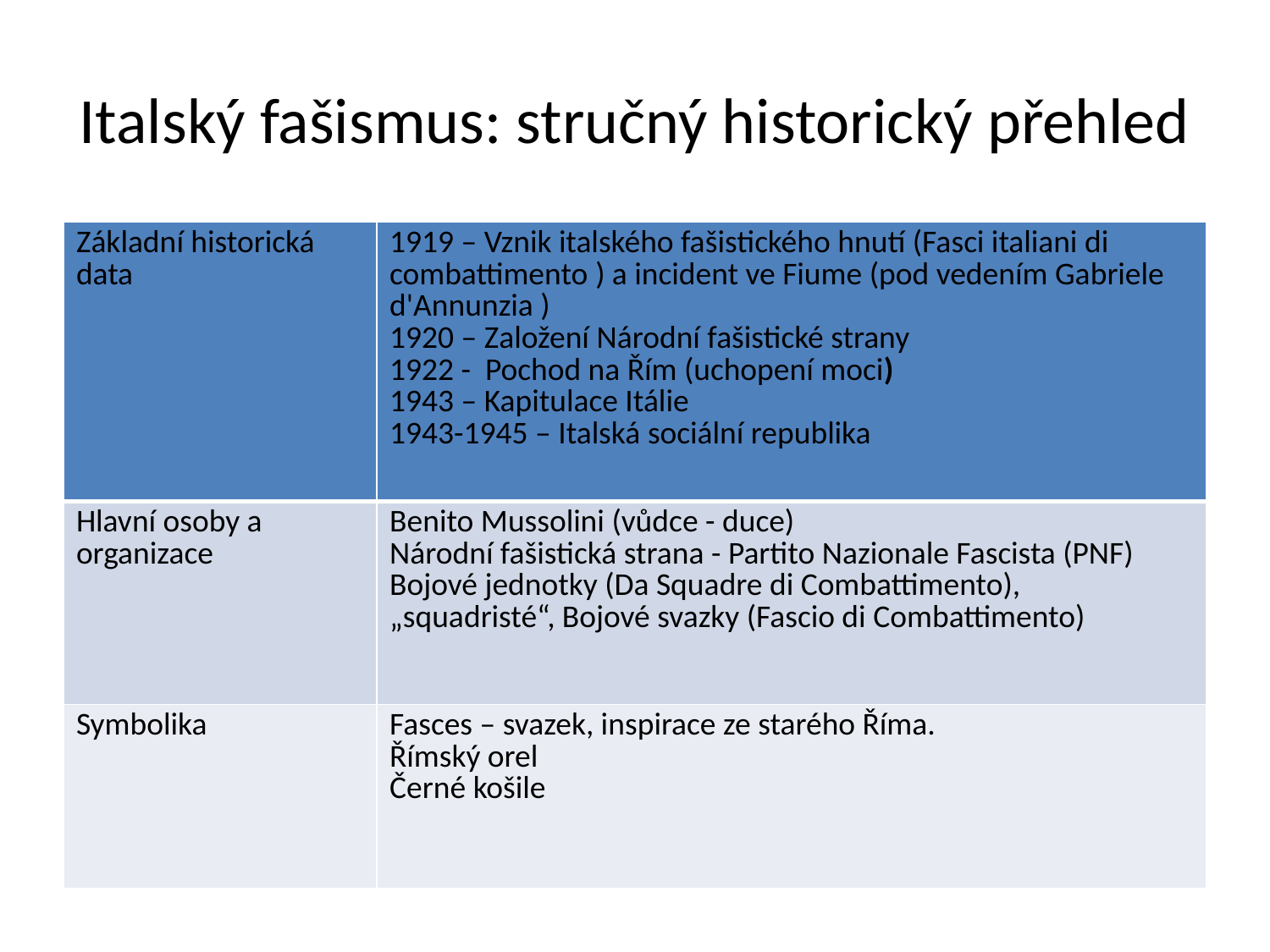

# Italský fašismus: stručný historický přehled
| Základní historická data | 1919 – Vznik italského fašistického hnutí (Fasci italiani di combattimento ) a incident ve Fiume (pod vedením Gabriele d'Annunzia ) 1920 – Založení Národní fašistické strany 1922 - Pochod na Řím (uchopení moci) 1943 – Kapitulace Itálie 1943-1945 – Italská sociální republika |
| --- | --- |
| Hlavní osoby a organizace | Benito Mussolini (vůdce - duce) Národní fašistická strana - Partito Nazionale Fascista (PNF) Bojové jednotky (Da Squadre di Combattimento), „squadristé“, Bojové svazky (Fascio di Combattimento) |
| Symbolika | Fasces – svazek, inspirace ze starého Říma. Římský orel Černé košile |